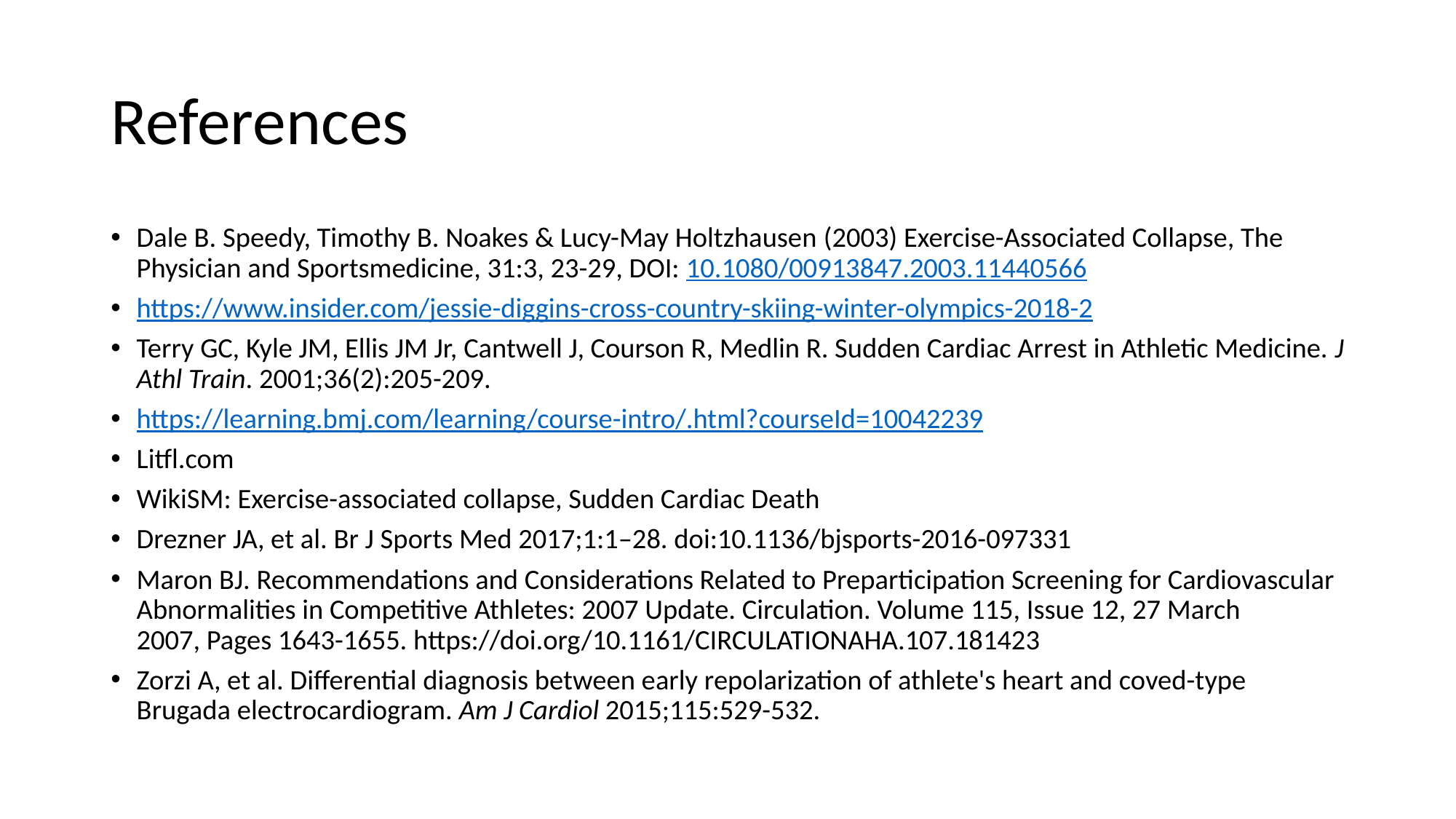

# References
Dale B. Speedy, Timothy B. Noakes & Lucy-May Holtzhausen (2003) Exercise-Associated Collapse, The Physician and Sportsmedicine, 31:3, 23-29, DOI: 10.1080/00913847.2003.11440566
https://www.insider.com/jessie-diggins-cross-country-skiing-winter-olympics-2018-2
Terry GC, Kyle JM, Ellis JM Jr, Cantwell J, Courson R, Medlin R. Sudden Cardiac Arrest in Athletic Medicine. J Athl Train. 2001;36(2):205-209.
https://learning.bmj.com/learning/course-intro/.html?courseId=10042239
Litfl.com
WikiSM: Exercise-associated collapse, Sudden Cardiac Death
Drezner JA, et al. Br J Sports Med 2017;1:1–28. doi:10.1136/bjsports-2016-097331
Maron BJ. Recommendations and Considerations Related to Preparticipation Screening for Cardiovascular Abnormalities in Competitive Athletes: 2007 Update. Circulation. Volume 115, Issue 12, 27 March 2007, Pages 1643-1655. https://doi.org/10.1161/CIRCULATIONAHA.107.181423
Zorzi A, et al. Differential diagnosis between early repolarization of athlete's heart and coved-type Brugada electrocardiogram. Am J Cardiol 2015;115:529-532.